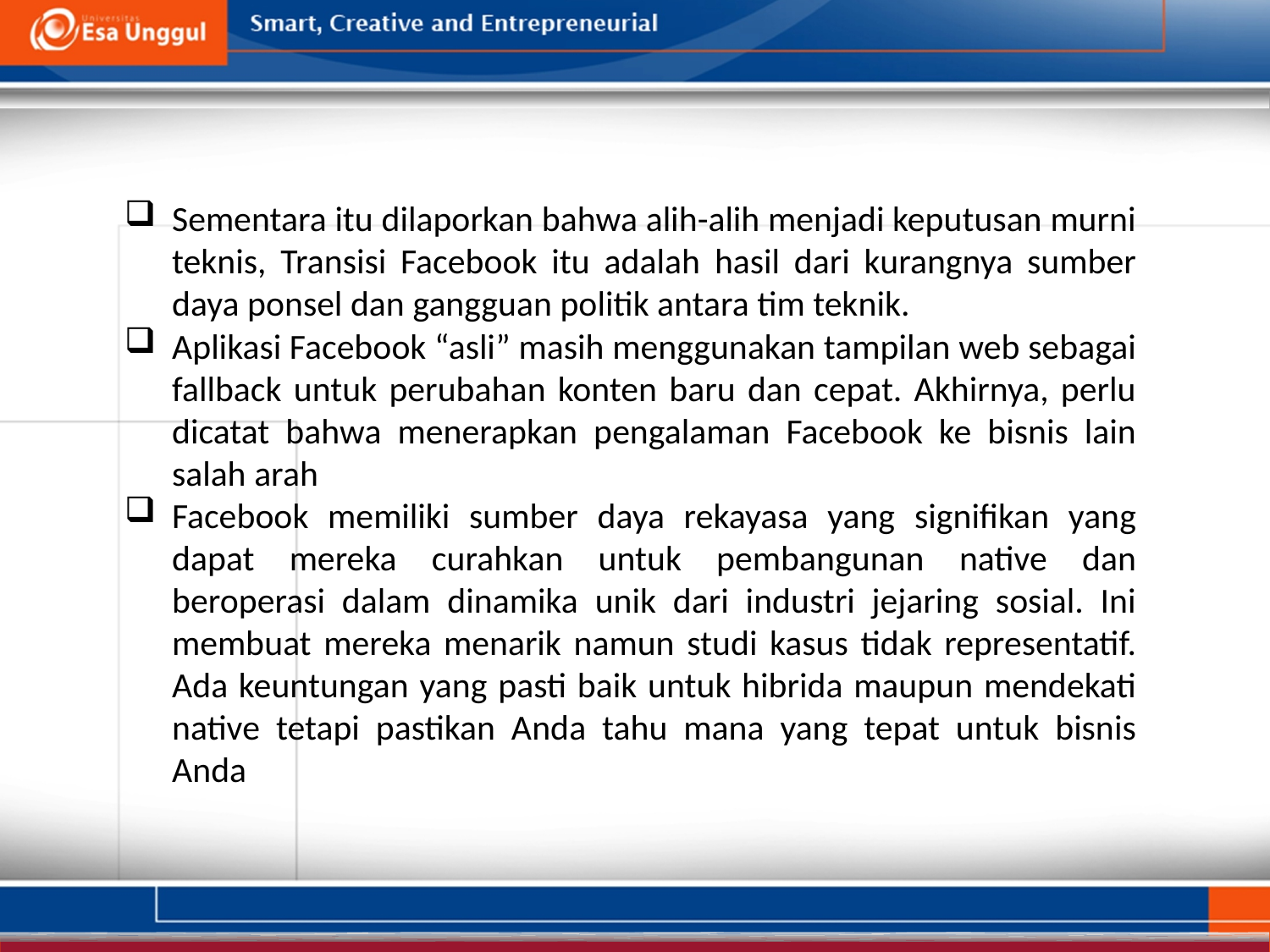

Sementara itu dilaporkan bahwa alih-alih menjadi keputusan murni teknis, Transisi Facebook itu adalah hasil dari kurangnya sumber daya ponsel dan gangguan politik antara tim teknik.
Aplikasi Facebook “asli” masih menggunakan tampilan web sebagai fallback untuk perubahan konten baru dan cepat. Akhirnya, perlu dicatat bahwa menerapkan pengalaman Facebook ke bisnis lain salah arah
Facebook memiliki sumber daya rekayasa yang signifikan yang dapat mereka curahkan untuk pembangunan native dan beroperasi dalam dinamika unik dari industri jejaring sosial. Ini membuat mereka menarik namun studi kasus tidak representatif. Ada keuntungan yang pasti baik untuk hibrida maupun mendekati native tetapi pastikan Anda tahu mana yang tepat untuk bisnis Anda